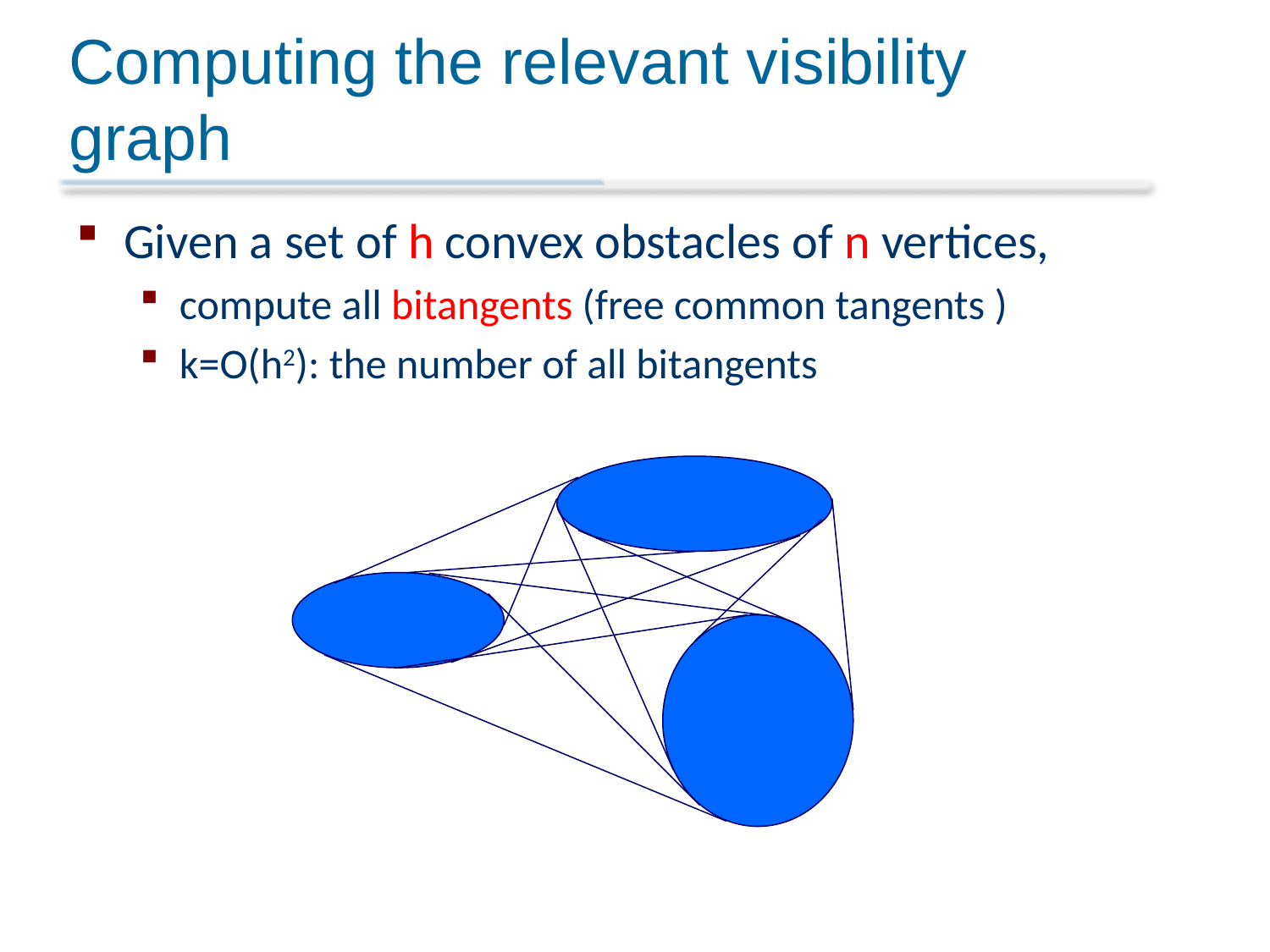

# Computing the relevant visibility graph
Given a set of h convex obstacles of n vertices,
compute all bitangents (free common tangents )
k=O(h2): the number of all bitangents